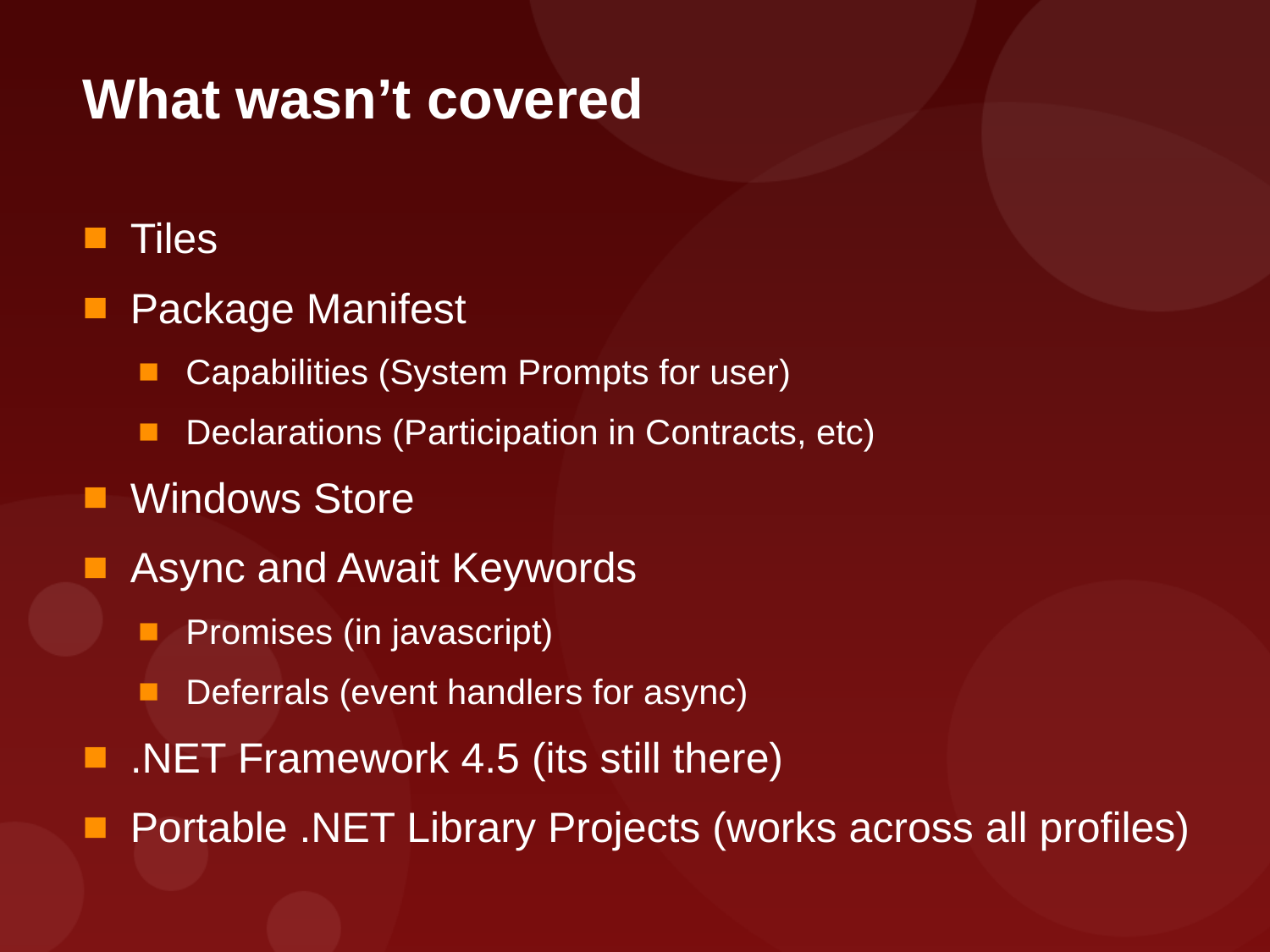

# What wasn’t covered
Tiles
Package Manifest
Capabilities (System Prompts for user)
Declarations (Participation in Contracts, etc)
Windows Store
Async and Await Keywords
Promises (in javascript)
Deferrals (event handlers for async)
.NET Framework 4.5 (its still there)
Portable .NET Library Projects (works across all profiles)